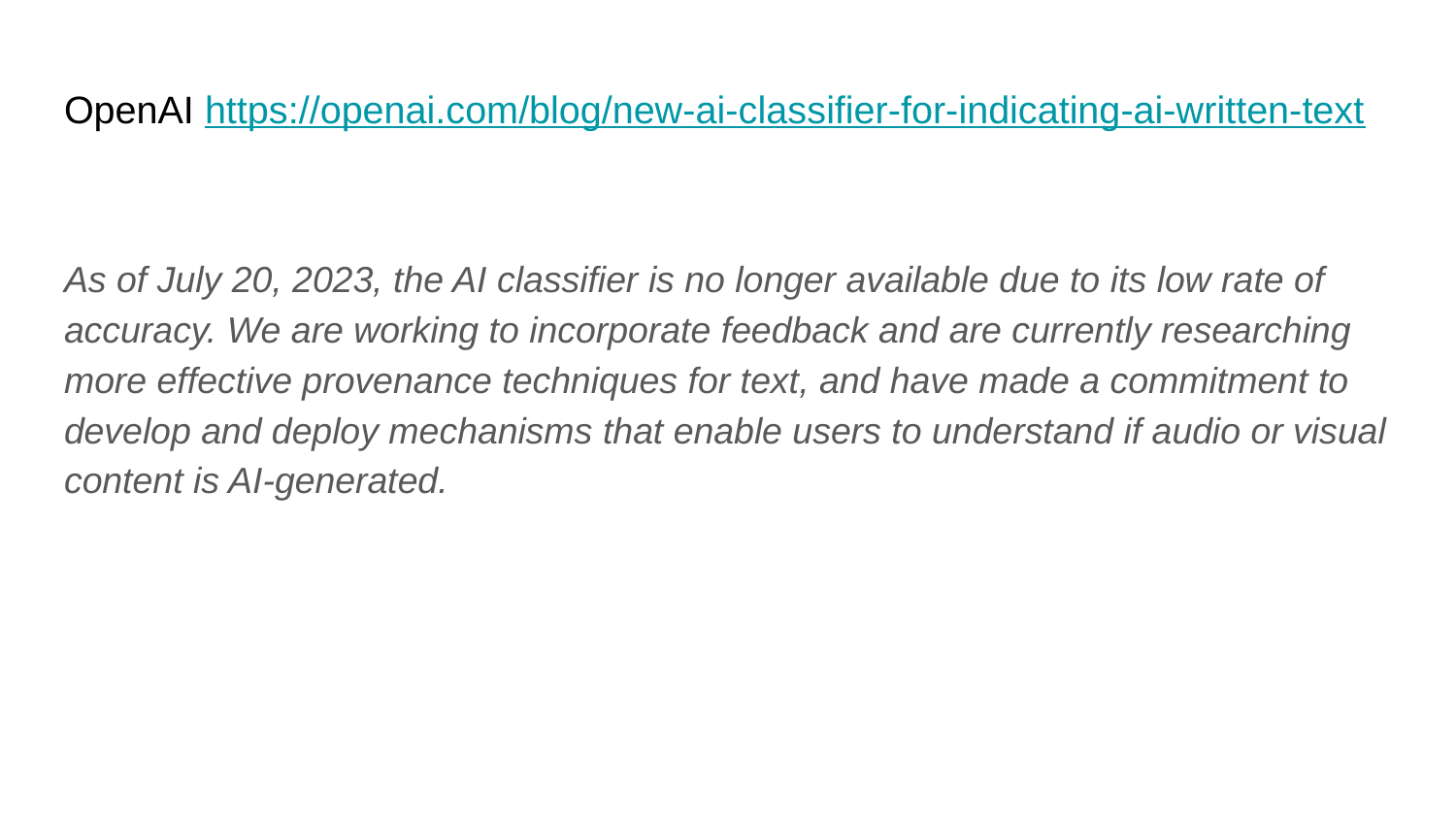

# OpenAI https://openai.com/blog/new-ai-classifier-for-indicating-ai-written-text
As of July 20, 2023, the AI classifier is no longer available due to its low rate of accuracy. We are working to incorporate feedback and are currently researching more effective provenance techniques for text, and have made a commitment to develop and deploy mechanisms that enable users to understand if audio or visual content is AI-generated.